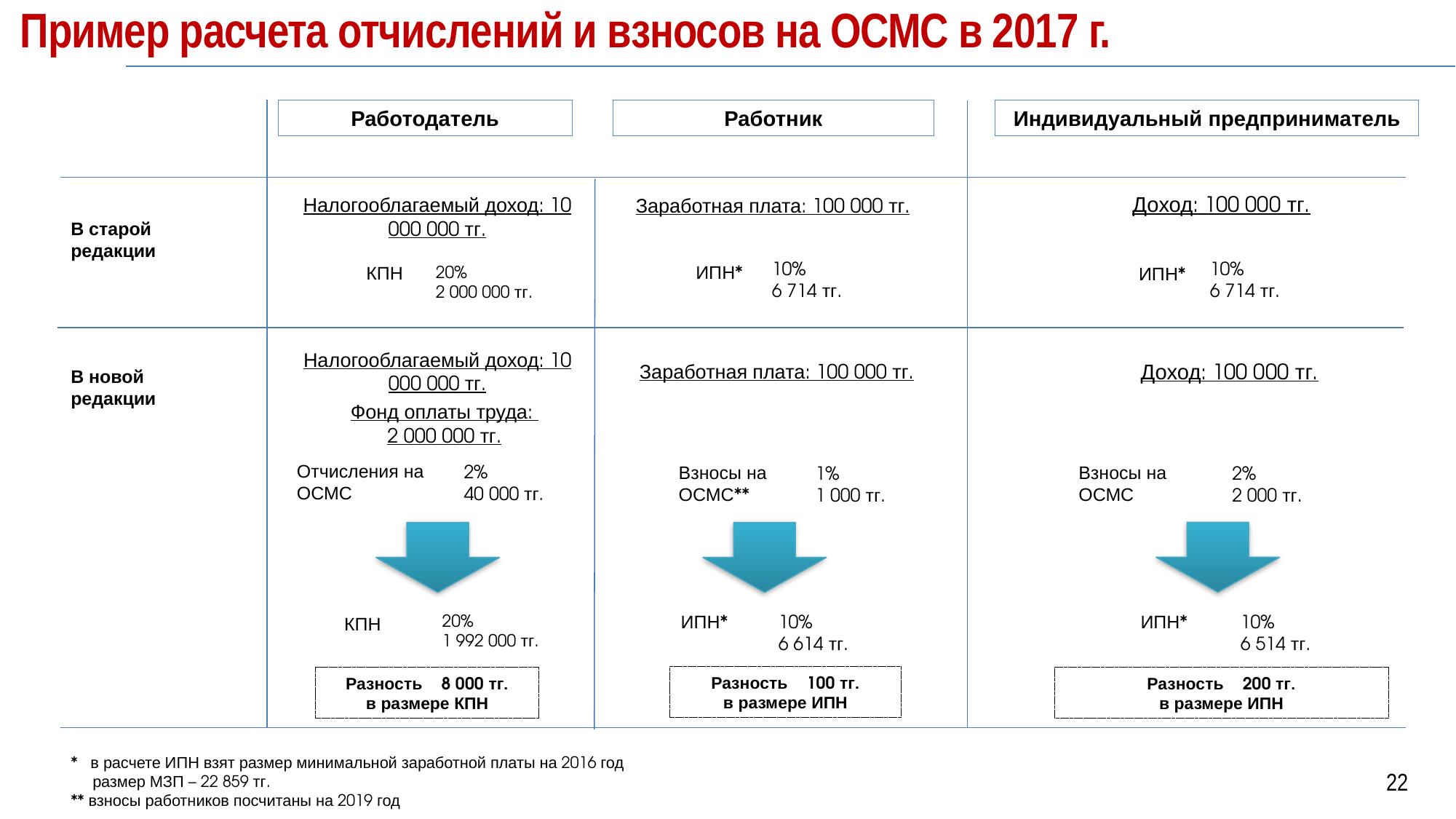

Пример расчета отчислений и взносов на ОСМС в 2017 г.
Индивидуальный предприниматель
Работник
Работодатель
Доход: 100 000 тг.
Налогооблагаемый доход: 10 000 000 тг.
Заработная плата: 100 000 тг.
В старой редакции
10%
6 714 тг.
ИПН*

10%
6 714 тг.
ИПН*

20%
2 000 000 тг.
КПН

Налогооблагаемый доход: 10 000 000 тг.
Доход: 100 000 тг.
Заработная плата: 100 000 тг.
В новой редакции
Фонд оплаты труда:
2 000 000 тг.
Отчисления на ОСМС
2%
40 000 тг.
Взносы на ОСМС**
Взносы на ОСМС
1%
1 000 тг.
2%
2 000 тг.

20%
1 992 000 тг.
ИПН*

10%
6 614 тг.
ИПН*

10%
6 514 тг.
КПН

Разность    100 тг.
в размере ИПН
Разность    8 000 тг.
в размере КПН
Разность    200 тг.
в размере ИПН
*   в расчете ИПН взят размер минимальной заработной платы на 2016 год
     размер МЗП – 22 859 тг.
** взносы работников посчитаны на 2019 год
22